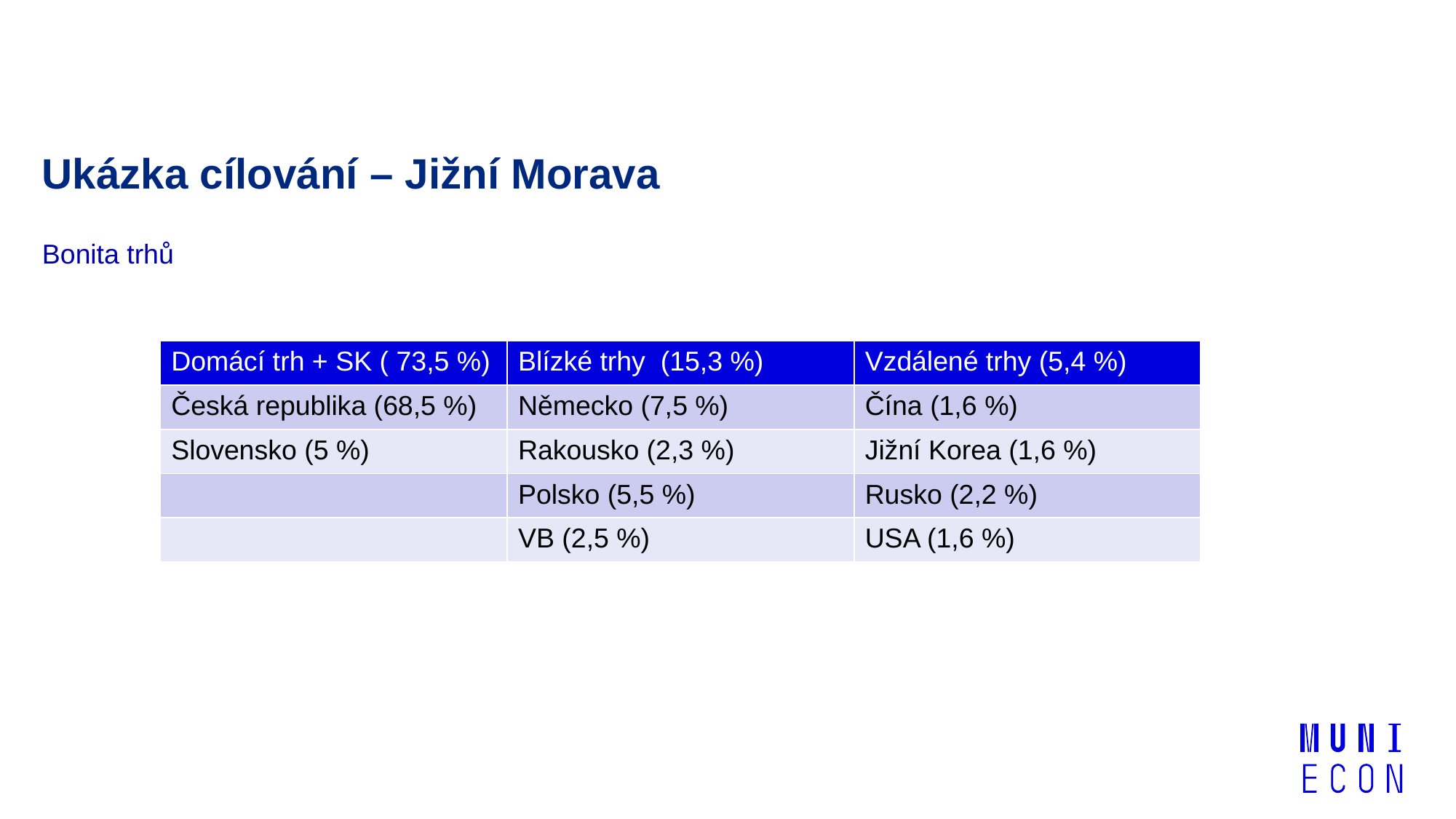

Ukázka cílování – Jižní Morava
Bonita trhů
| Domácí trh + SK ( 73,5 %) | Blízké trhy (15,3 %) | Vzdálené trhy (5,4 %) |
| --- | --- | --- |
| Česká republika (68,5 %) | Německo (7,5 %) | Čína (1,6 %) |
| Slovensko (5 %) | Rakousko (2,3 %) | Jižní Korea (1,6 %) |
|  | Polsko (5,5 %) | Rusko (2,2 %) |
|  | VB (2,5 %) | USA (1,6 %) |